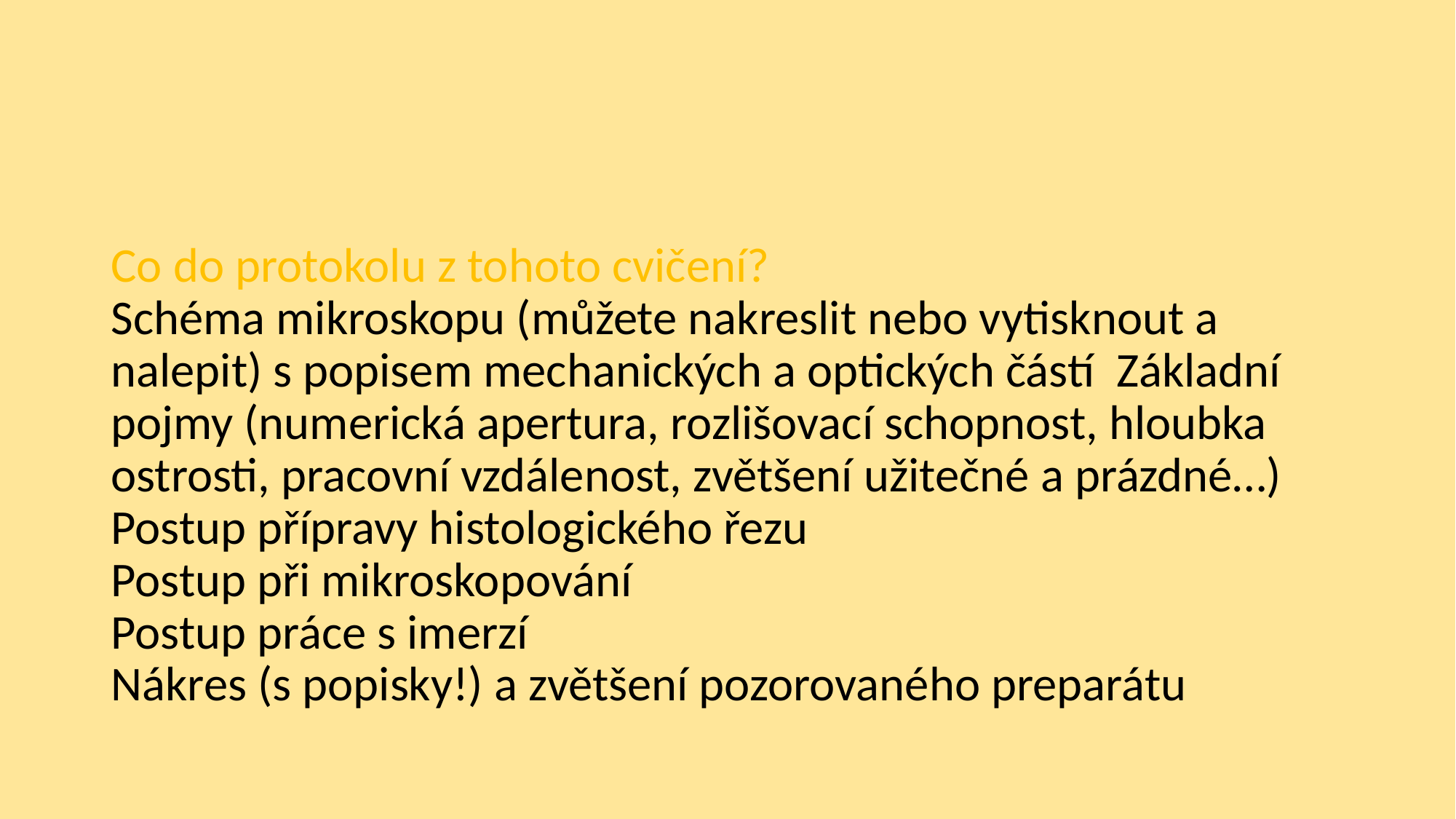

# Co do protokolu z tohoto cvičení? Schéma mikroskopu (můžete nakreslit nebo vytisknout a nalepit) s popisem mechanických a optických částí  Základní pojmy (numerická apertura, rozlišovací schopnost, hloubka ostrosti, pracovní vzdálenost, zvětšení užitečné a prázdné…) Postup přípravy histologického řezu Postup při mikroskopování Postup práce s imerzí Nákres (s popisky!) a zvětšení pozorovaného preparátu